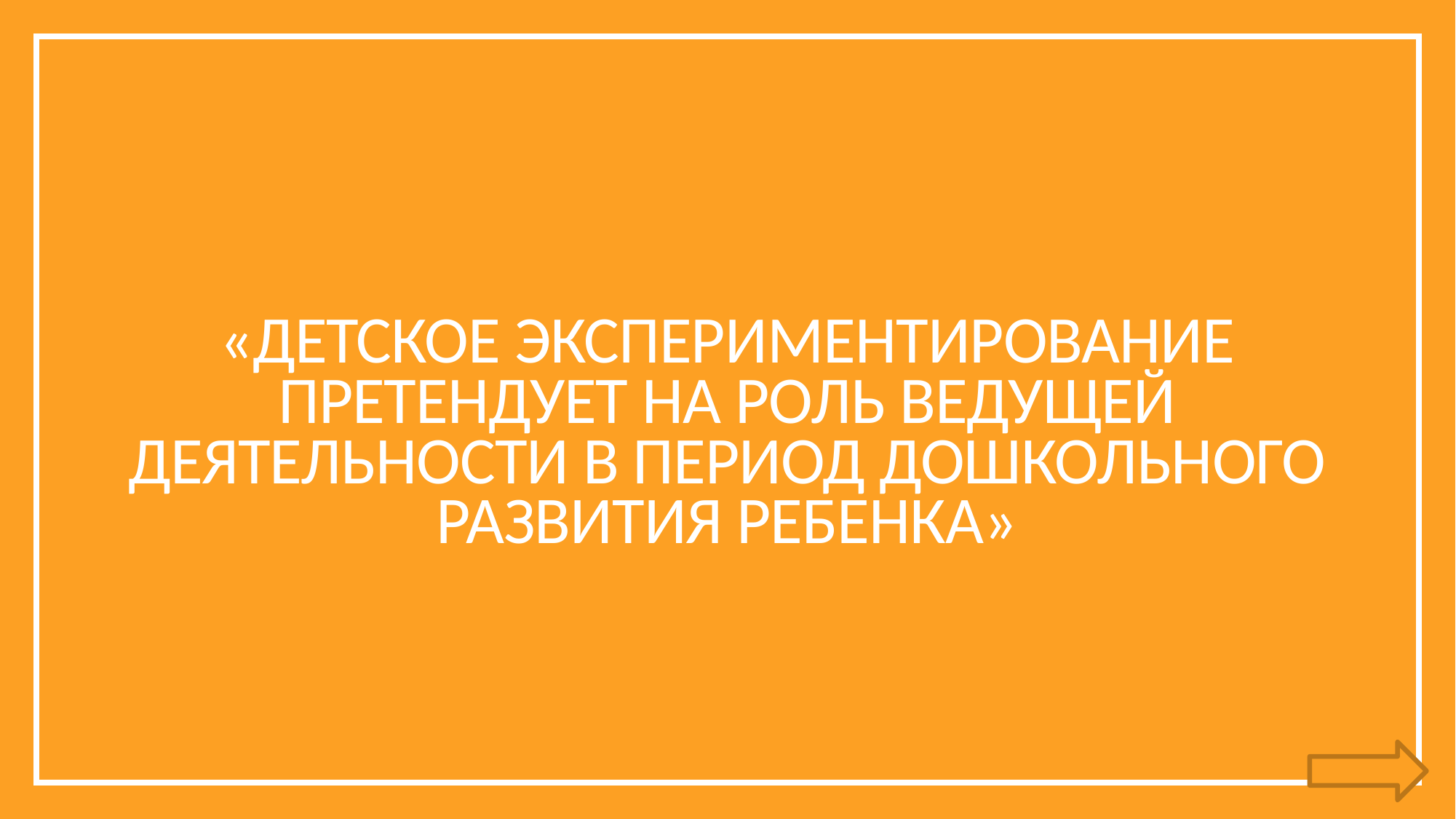

# «Детское экспериментирование претендует на роль ведущей деятельности в период дошкольного развития ребенка»